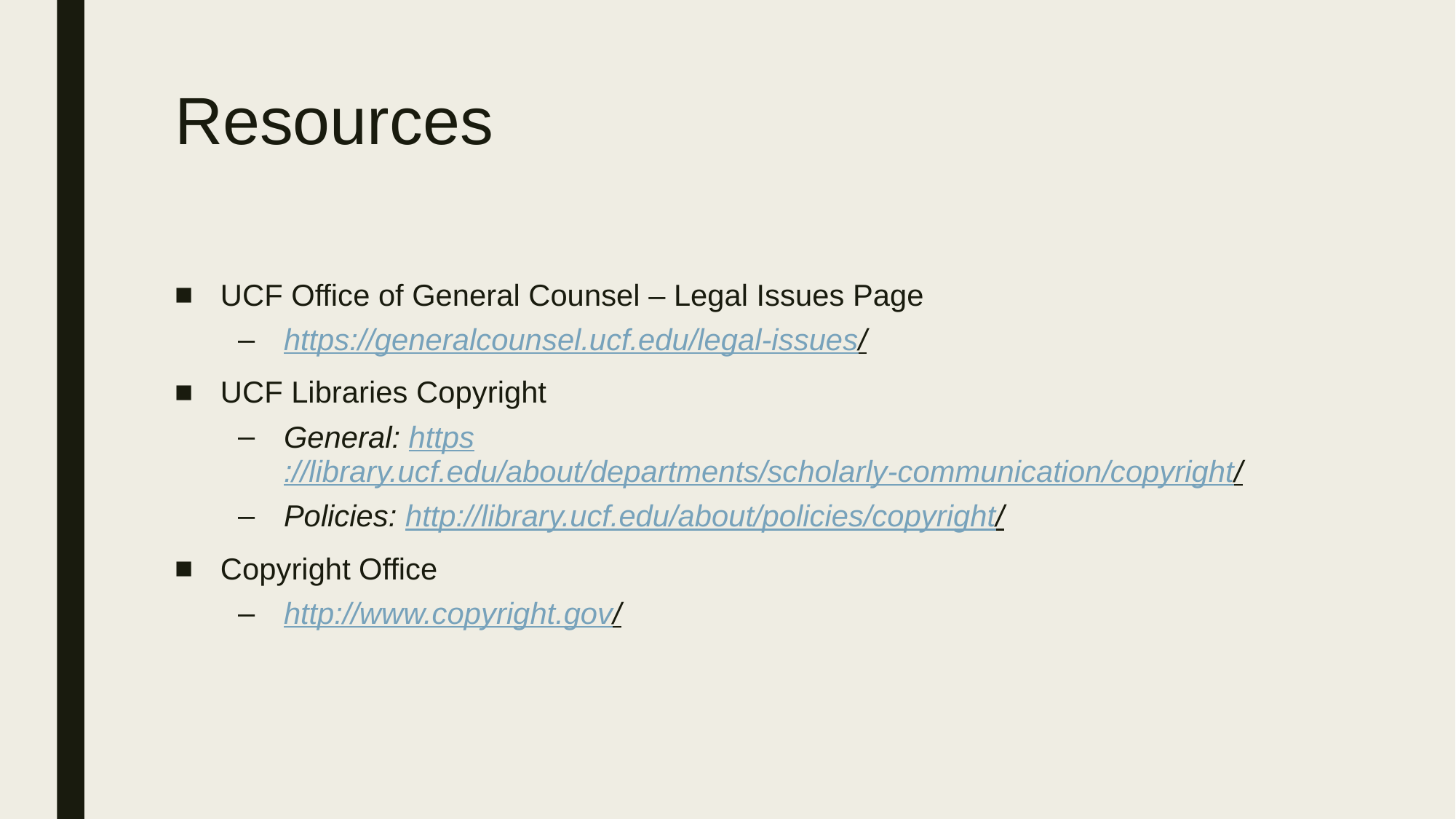

# Resources
UCF Office of General Counsel – Legal Issues Page
https://generalcounsel.ucf.edu/legal-issues/
UCF Libraries Copyright
General: https://library.ucf.edu/about/departments/scholarly-communication/copyright/
Policies: http://library.ucf.edu/about/policies/copyright/
Copyright Office
http://www.copyright.gov/